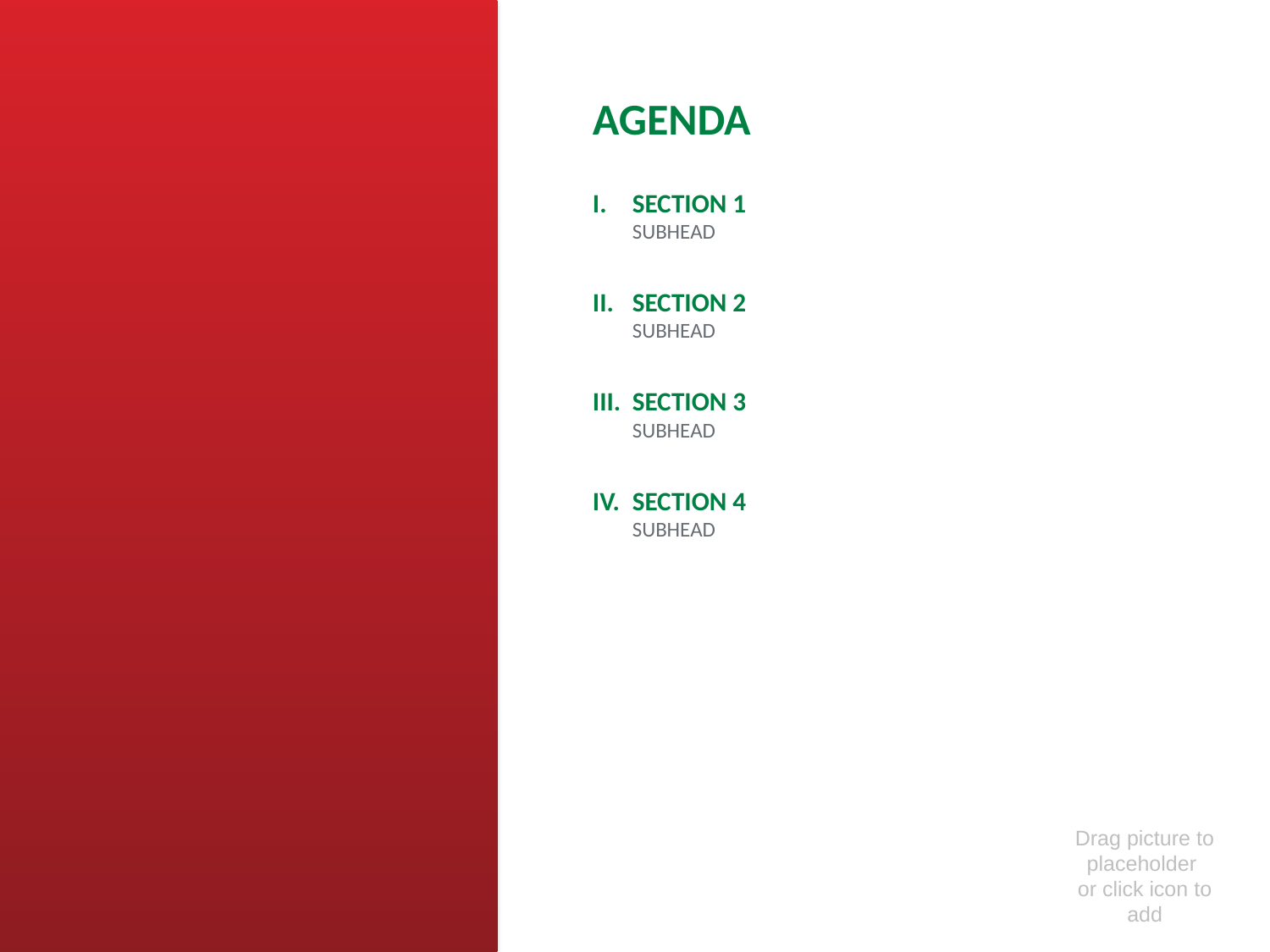

Agenda
section 1
SUBHEAD
section 2
SUBHEAD
section 3
SUBHEAD
section 4
SUBHEAD